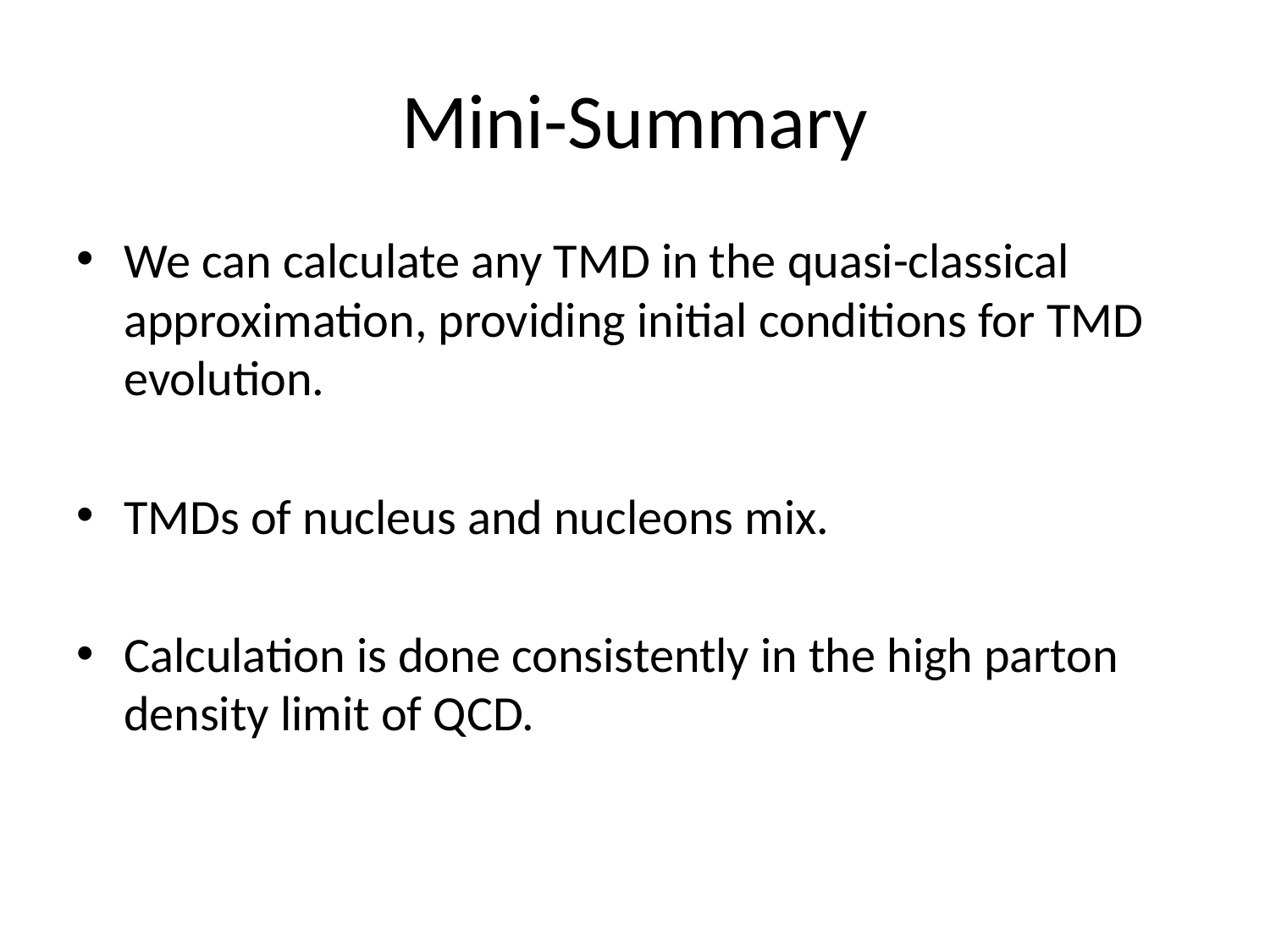

# Mini-Summary
We can calculate any TMD in the quasi-classical approximation, providing initial conditions for TMD evolution.

TMDs of nucleus and nucleons mix.

Calculation is done consistently in the high parton density limit of QCD.